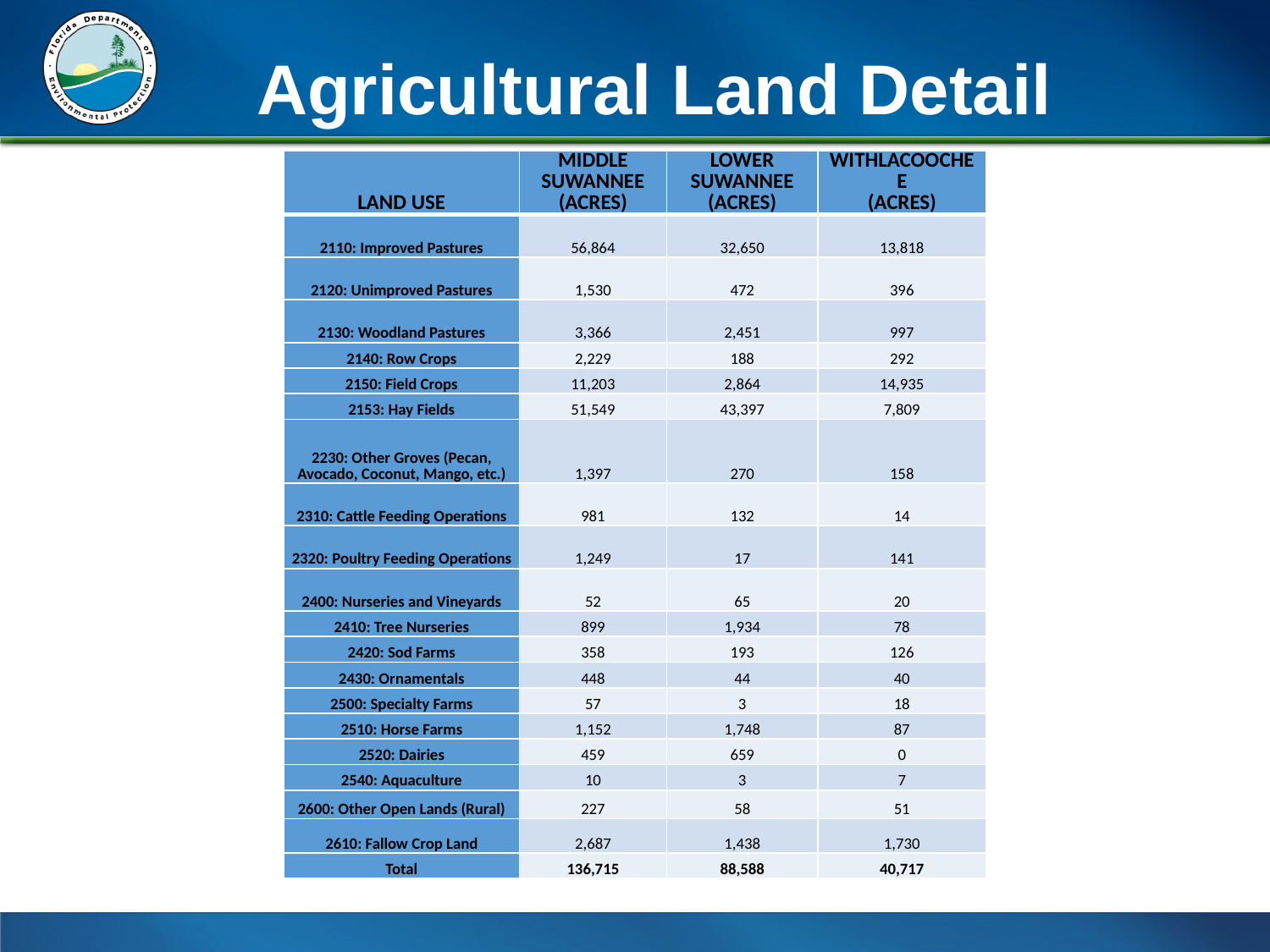

# Agricultural Land Detail
| Land use | Middle Suwannee (Acres) | Lower Suwannee (acres) | Withlacoochee (Acres) |
| --- | --- | --- | --- |
| 2110: Improved Pastures | 56,864 | 32,650 | 13,818 |
| 2120: Unimproved Pastures | 1,530 | 472 | 396 |
| 2130: Woodland Pastures | 3,366 | 2,451 | 997 |
| 2140: Row Crops | 2,229 | 188 | 292 |
| 2150: Field Crops | 11,203 | 2,864 | 14,935 |
| 2153: Hay Fields | 51,549 | 43,397 | 7,809 |
| 2230: Other Groves (Pecan, Avocado, Coconut, Mango, etc.) | 1,397 | 270 | 158 |
| 2310: Cattle Feeding Operations | 981 | 132 | 14 |
| 2320: Poultry Feeding Operations | 1,249 | 17 | 141 |
| 2400: Nurseries and Vineyards | 52 | 65 | 20 |
| 2410: Tree Nurseries | 899 | 1,934 | 78 |
| 2420: Sod Farms | 358 | 193 | 126 |
| 2430: Ornamentals | 448 | 44 | 40 |
| 2500: Specialty Farms | 57 | 3 | 18 |
| 2510: Horse Farms | 1,152 | 1,748 | 87 |
| 2520: Dairies | 459 | 659 | 0 |
| 2540: Aquaculture | 10 | 3 | 7 |
| 2600: Other Open Lands (Rural) | 227 | 58 | 51 |
| 2610: Fallow Crop Land | 2,687 | 1,438 | 1,730 |
| Total | 136,715 | 88,588 | 40,717 |